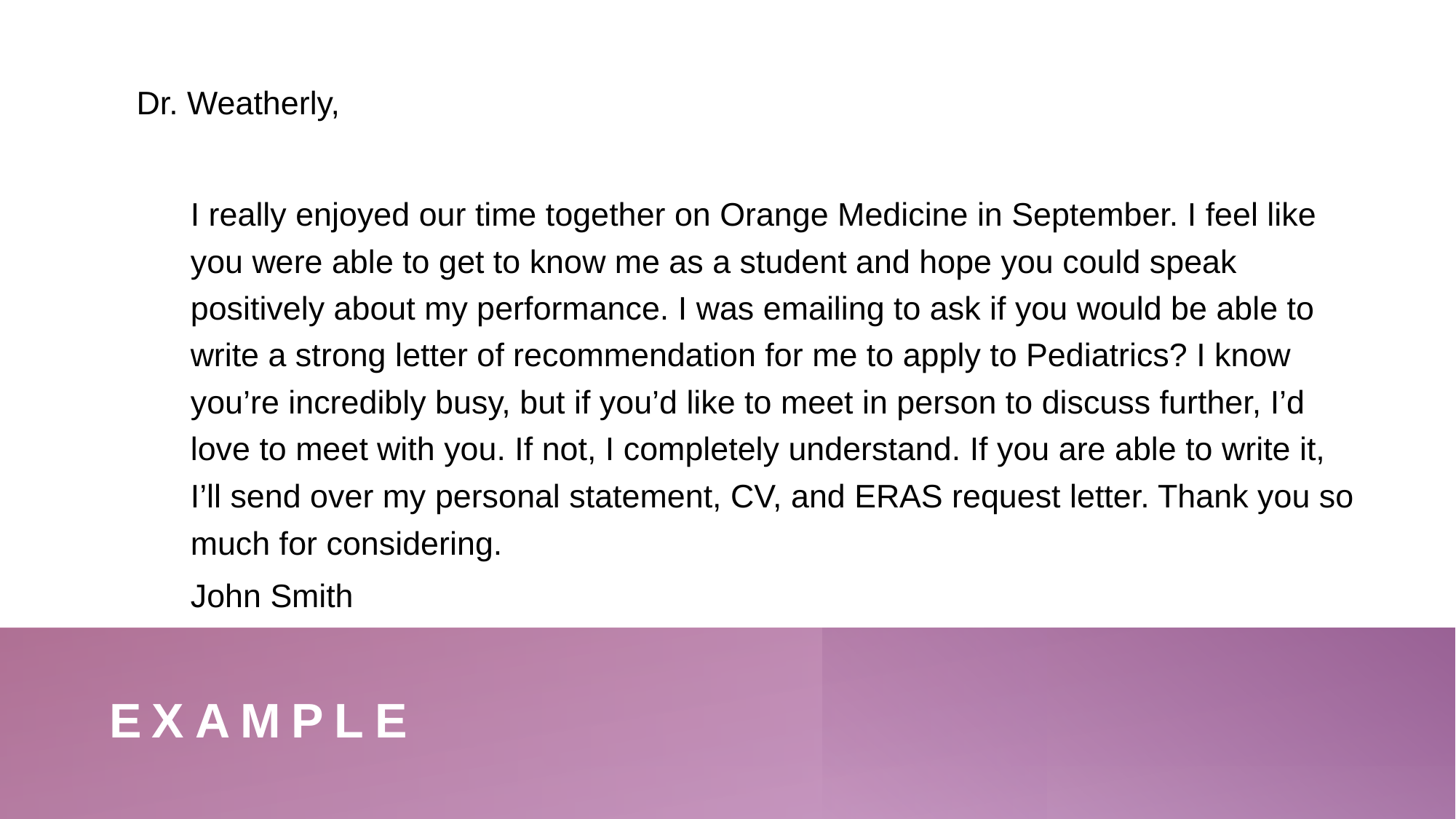

Dr. Weatherly,

I really enjoyed our time together on Orange Medicine in September. I feel like you were able to get to know me as a student and hope you could speak positively about my performance. I was emailing to ask if you would be able to write a strong letter of recommendation for me to apply to Pediatrics? I know you’re incredibly busy, but if you’d like to meet in person to discuss further, I’d love to meet with you. If not, I completely understand. If you are able to write it, I’ll send over my personal statement, CV, and ERAS request letter. Thank you so much for considering.
									John Smith

# Example